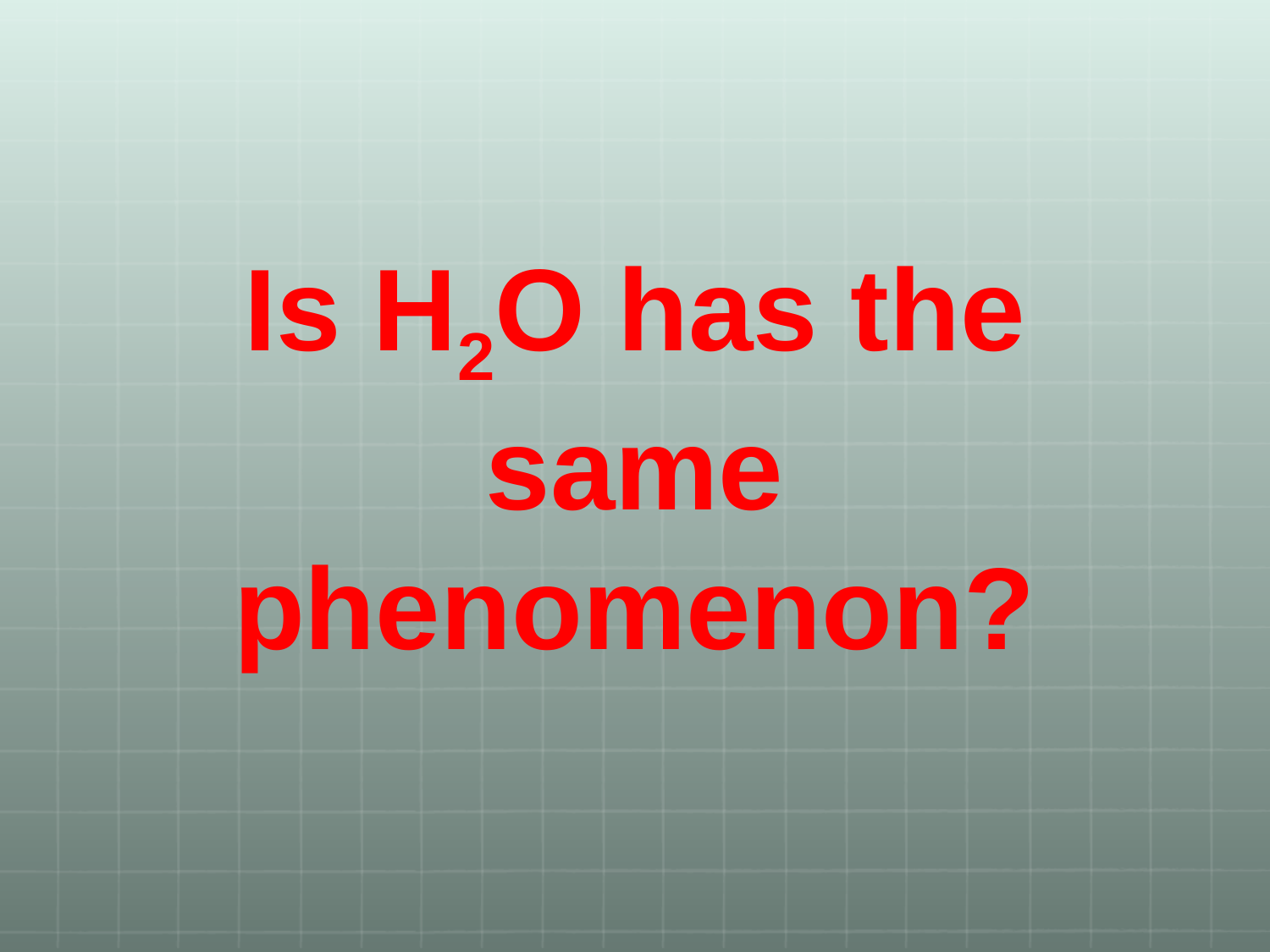

# Is H2O has the same phenomenon?